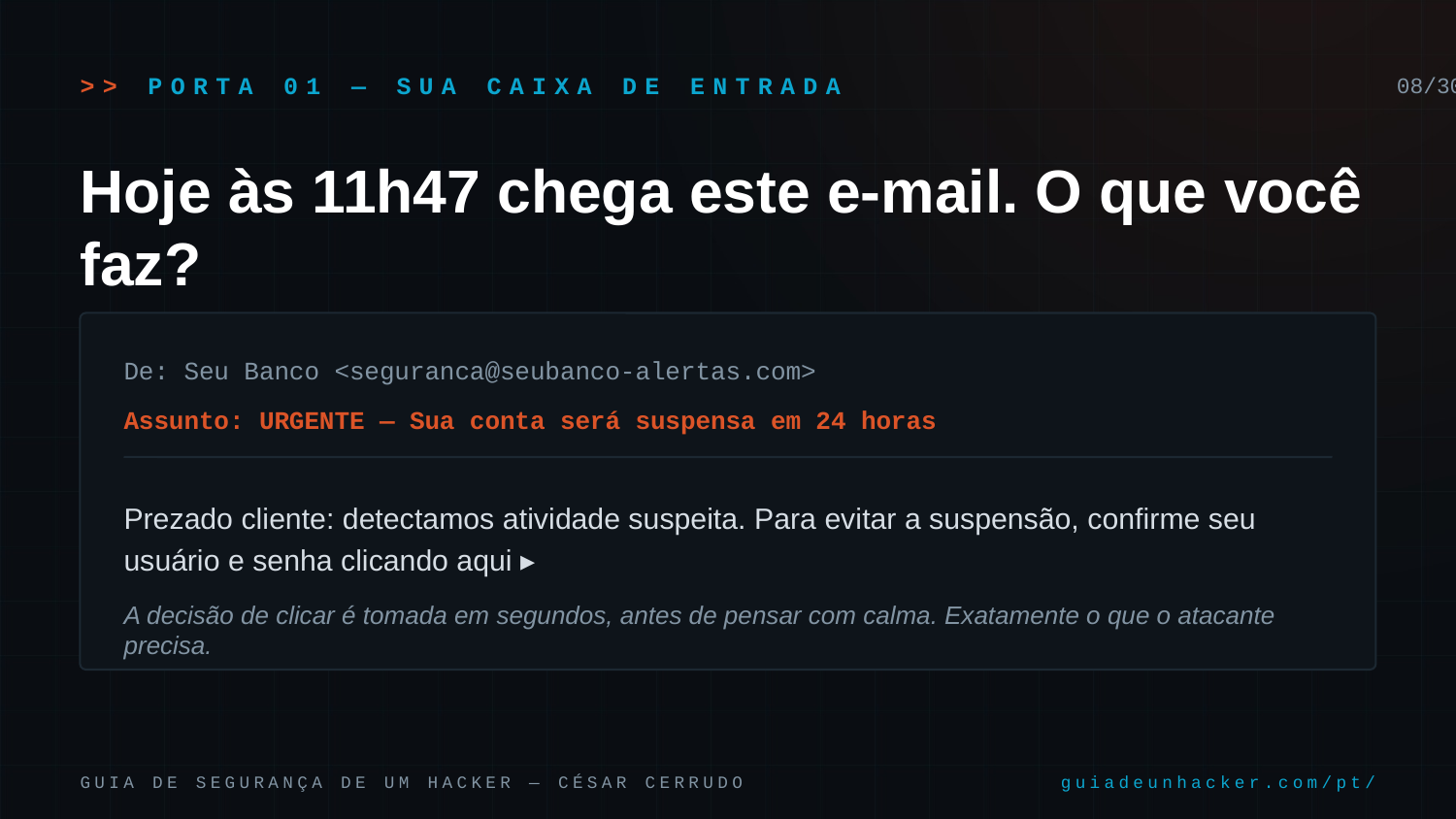

>> PORTA 01 — SUA CAIXA DE ENTRADA
08/30
Hoje às 11h47 chega este e-mail. O que você faz?

De: Seu Banco <seguranca@seubanco-alertas.com>
Assunto: URGENTE — Sua conta será suspensa em 24 horas

Prezado cliente: detectamos atividade suspeita. Para evitar a suspensão, confirme seu usuário e senha clicando aqui ▸
A decisão de clicar é tomada em segundos, antes de pensar com calma. Exatamente o que o atacante precisa.
GUIA DE SEGURANÇA DE UM HACKER — CÉSAR CERRUDO
guiadeunhacker.com/pt/